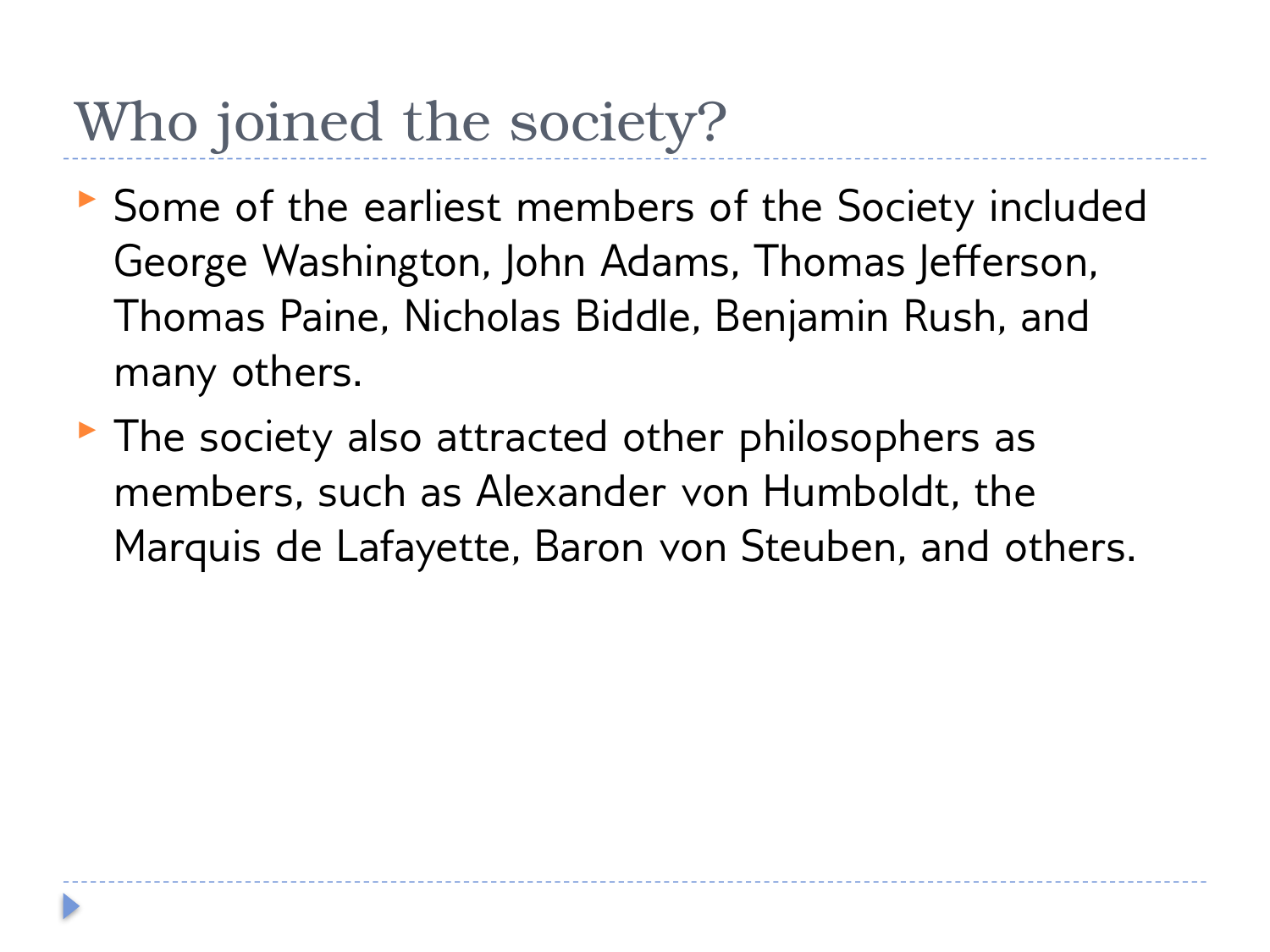

# Who joined the society?
Some of the earliest members of the Society included George Washington, John Adams, Thomas Jefferson, Thomas Paine, Nicholas Biddle, Benjamin Rush, and many others.
The society also attracted other philosophers as members, such as Alexander von Humboldt, the Marquis de Lafayette, Baron von Steuben, and others.